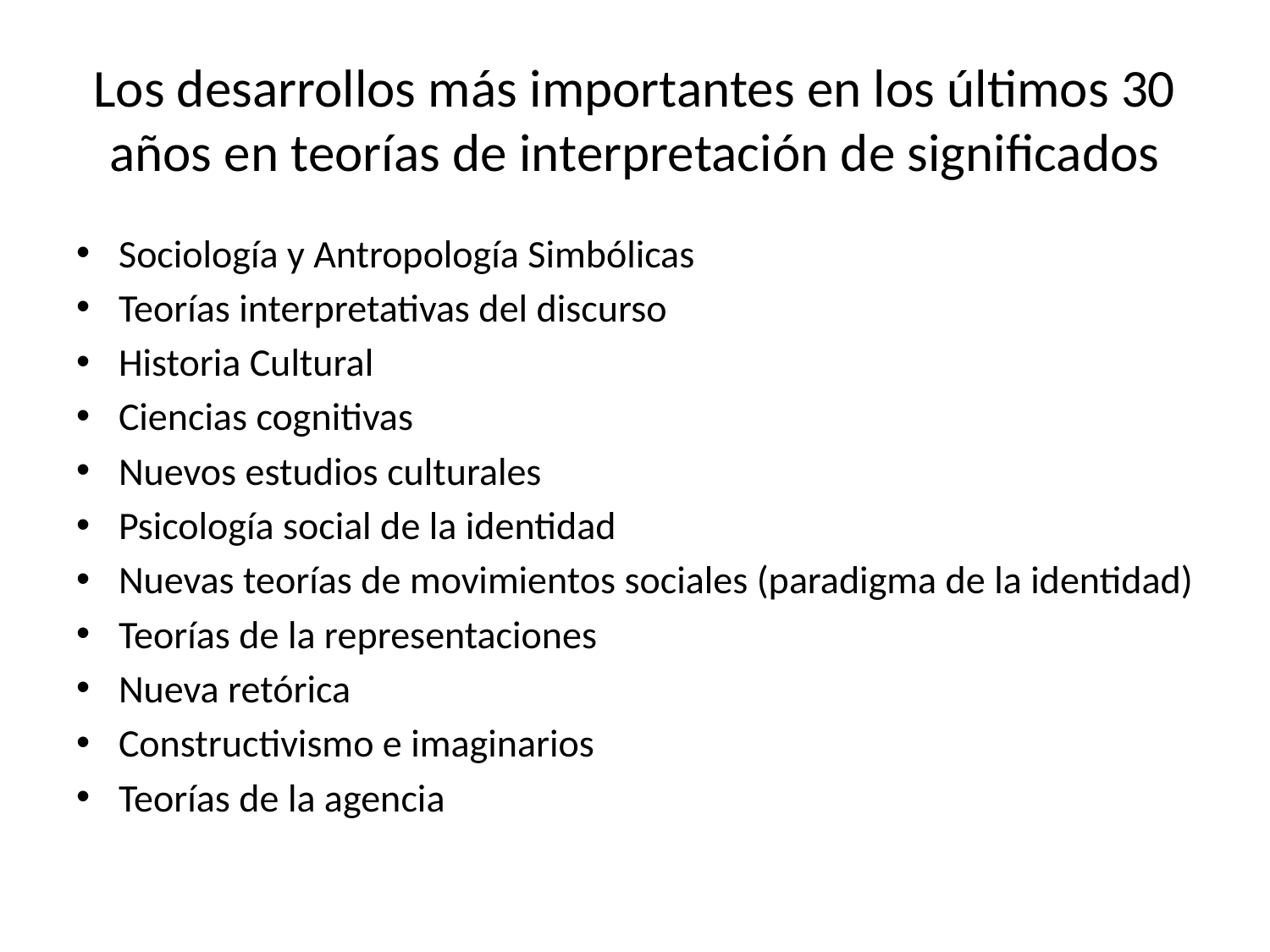

# Los desarrollos más importantes en los últimos 30 años en teorías de interpretación de significados
Sociología y Antropología Simbólicas
Teorías interpretativas del discurso
Historia Cultural
Ciencias cognitivas
Nuevos estudios culturales
Psicología social de la identidad
Nuevas teorías de movimientos sociales (paradigma de la identidad)
Teorías de la representaciones
Nueva retórica
Constructivismo e imaginarios
Teorías de la agencia